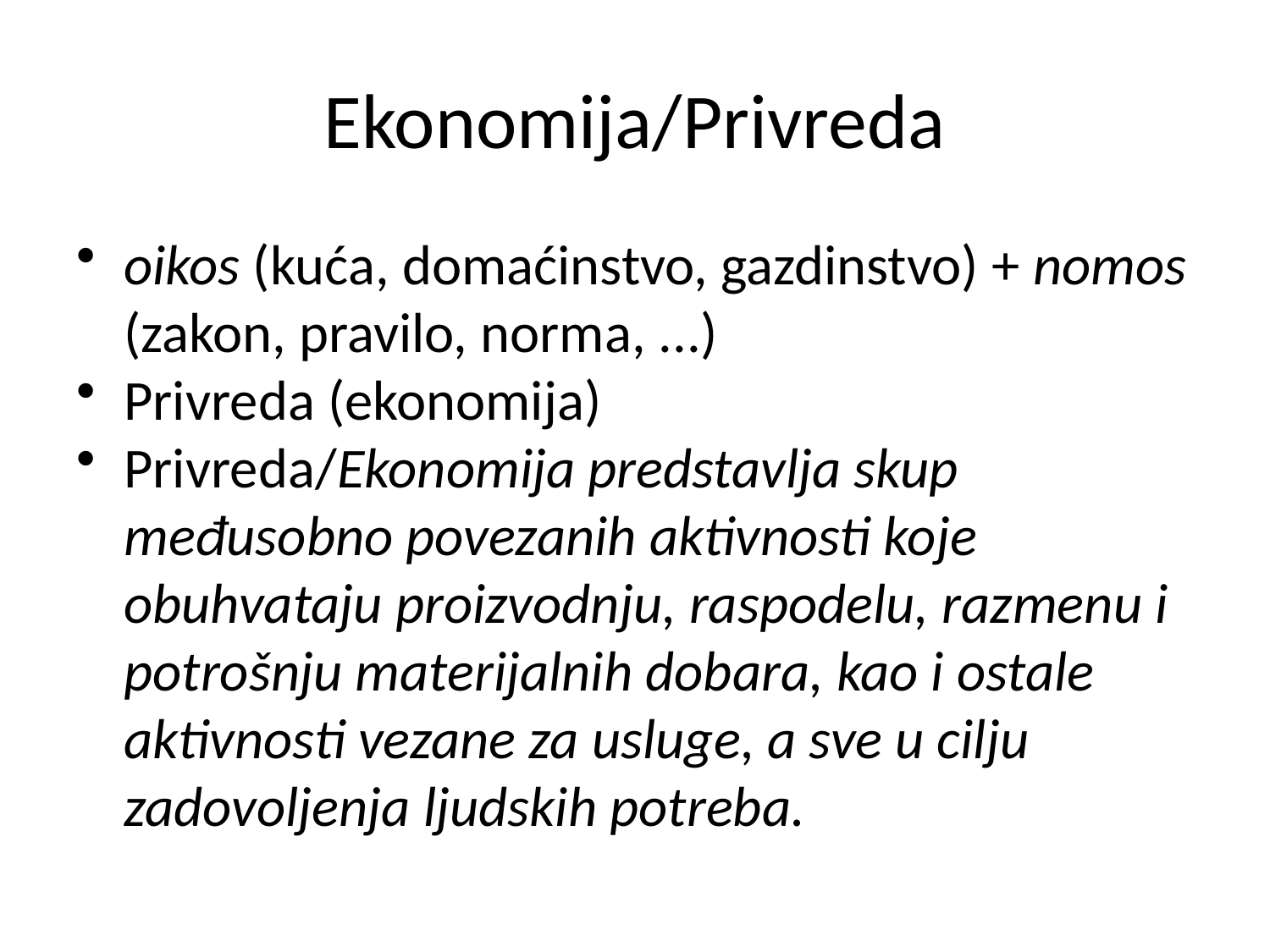

# Ekonomija/Privreda
oikos (kuća, domaćinstvo, gazdinstvo) + nomos (zakon, pravilo, norma, ...)
Privreda (ekonomija)
Privreda/Ekonomija predstavlja skup međusobno povezanih aktivnosti koje obuhvataju proizvodnju, raspodelu, razmenu i potrošnju materijalnih dobara, kao i ostale aktivnosti vezane za usluge, a sve u cilju zadovoljenja ljudskih potreba.